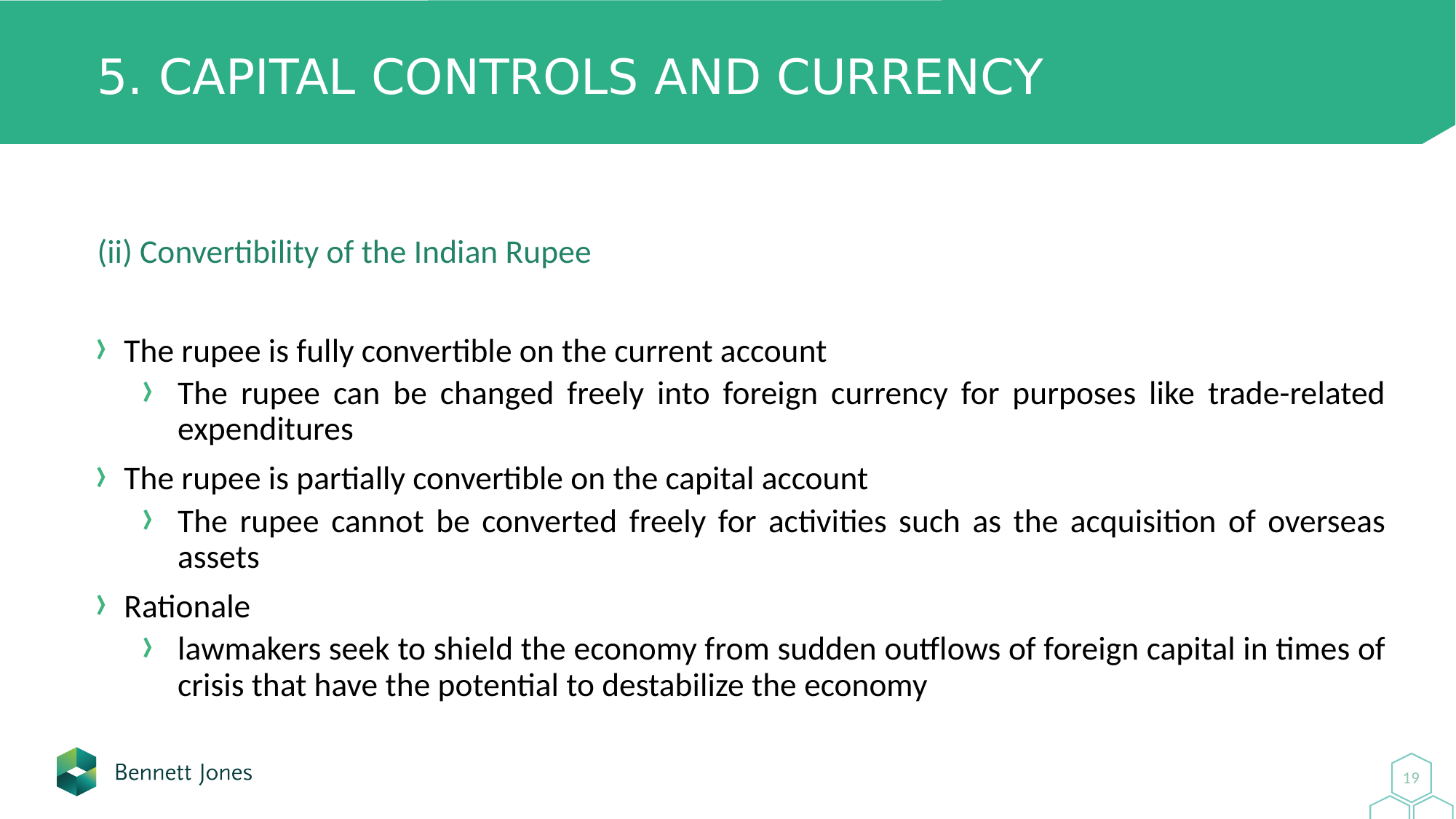

# 5. Capital Controls and Currency
(ii) Convertibility of the Indian Rupee

The rupee is fully convertible on the current account
The rupee can be changed freely into foreign currency for purposes like trade-related expenditures
The rupee is partially convertible on the capital account
The rupee cannot be converted freely for activities such as the acquisition of overseas assets
Rationale
lawmakers seek to shield the economy from sudden outflows of foreign capital in times of crisis that have the potential to destabilize the economy

19